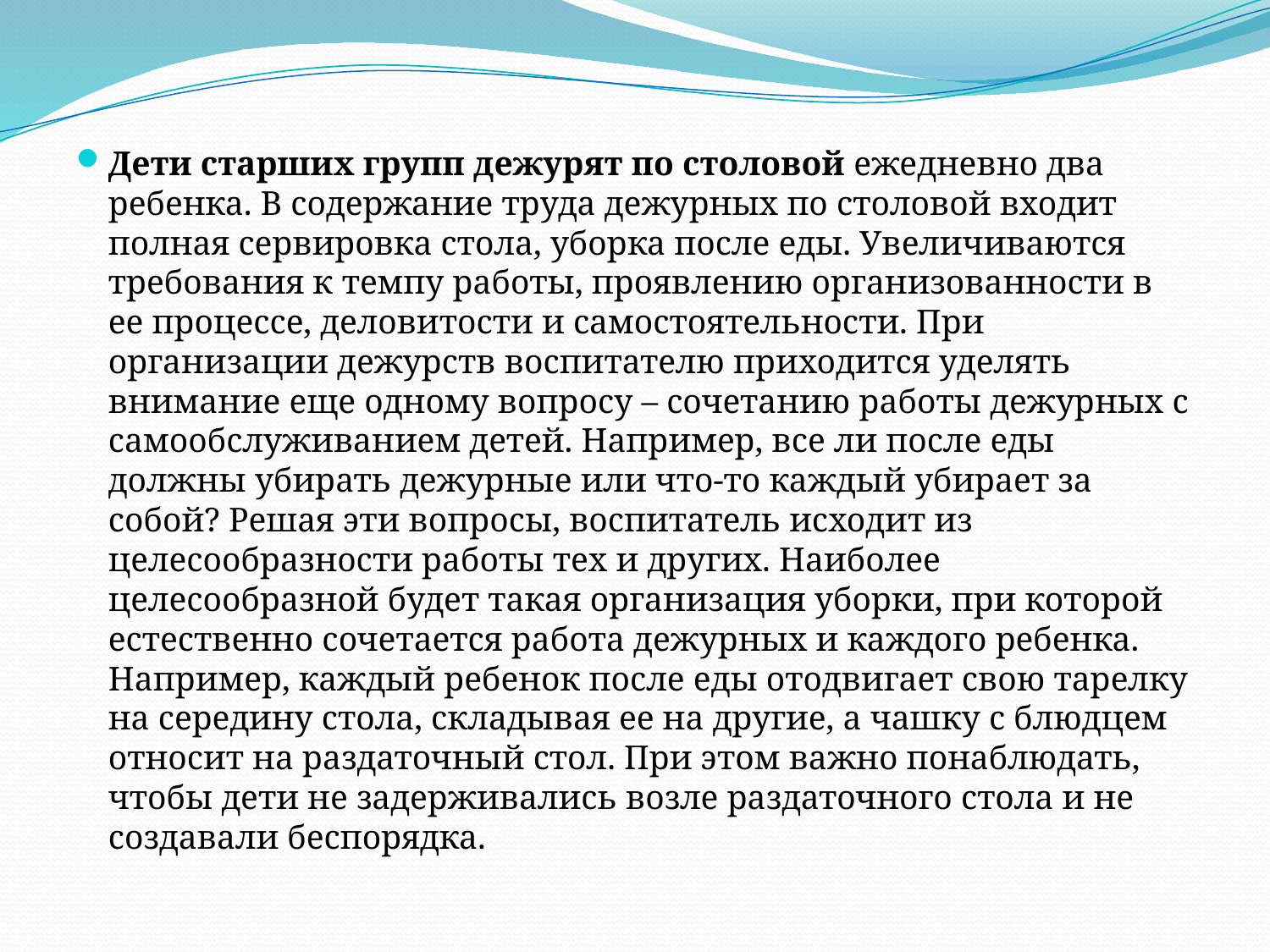

#
Дети старших групп дежурят по столовой ежедневно два ребенка. В содержание труда дежурных по столовой входит полная сервировка стола, уборка после еды. Увеличиваются требования к темпу работы, проявлению организованности в ее процессе, деловитости и самостоятельности. При организации дежурств воспитателю приходится уделять внимание еще одному вопросу – сочетанию работы дежурных с самообслуживанием детей. Например, все ли после еды должны убирать дежурные или что-то каждый убирает за собой? Решая эти вопросы, воспитатель исходит из целесообразности работы тех и других. Наиболее целесообразной будет такая организация уборки, при которой естественно сочетается работа дежурных и каждого ребенка. Например, каждый ребенок после еды отодвигает свою тарелку на середину стола, складывая ее на другие, а чашку с блюдцем относит на раздаточный стол. При этом важно понаблюдать, чтобы дети не задерживались возле раздаточного стола и не создавали беспорядка.